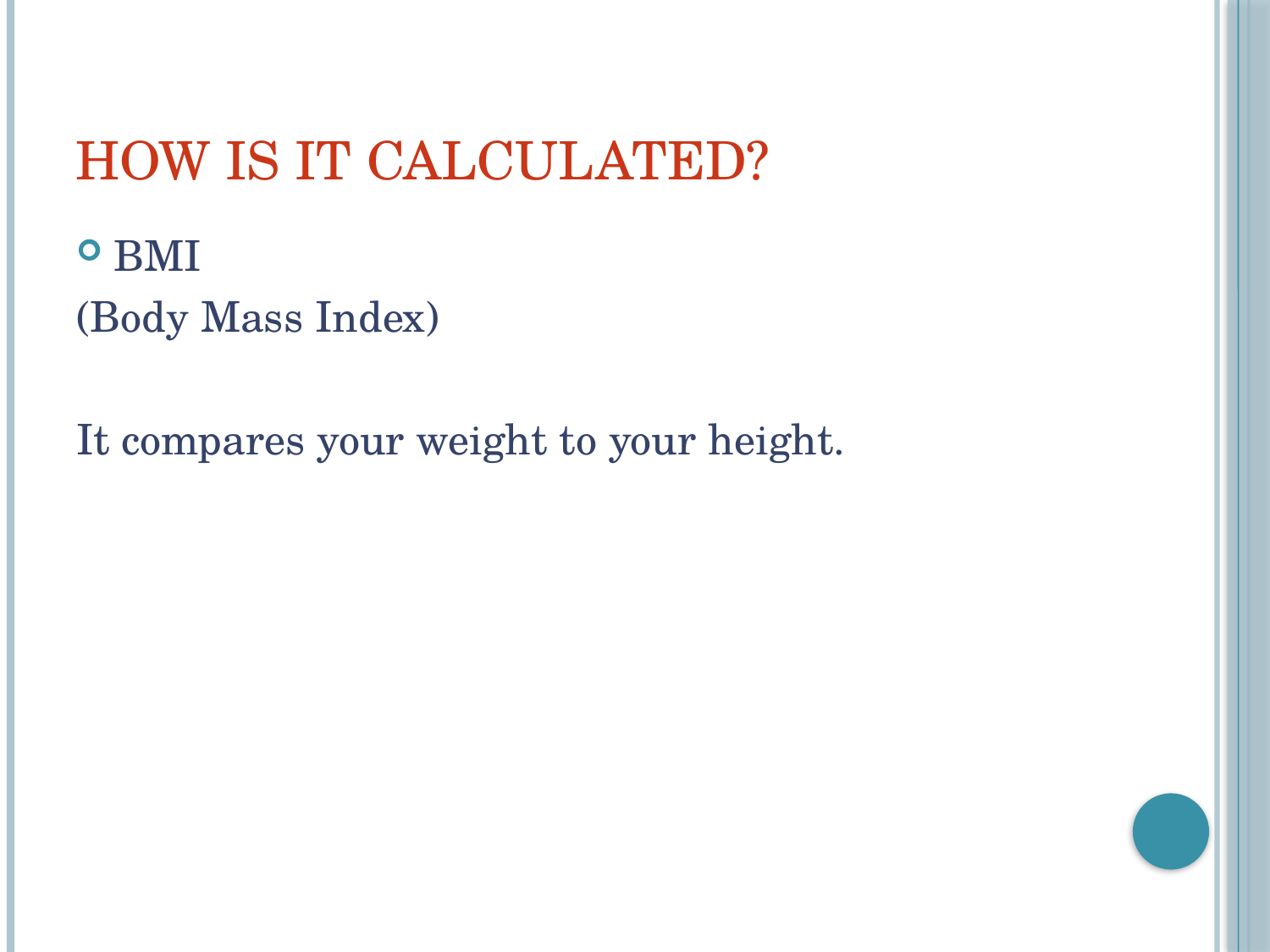

# How is it calculated?
BMI
(Body Mass Index)

It compares your weight to your height.